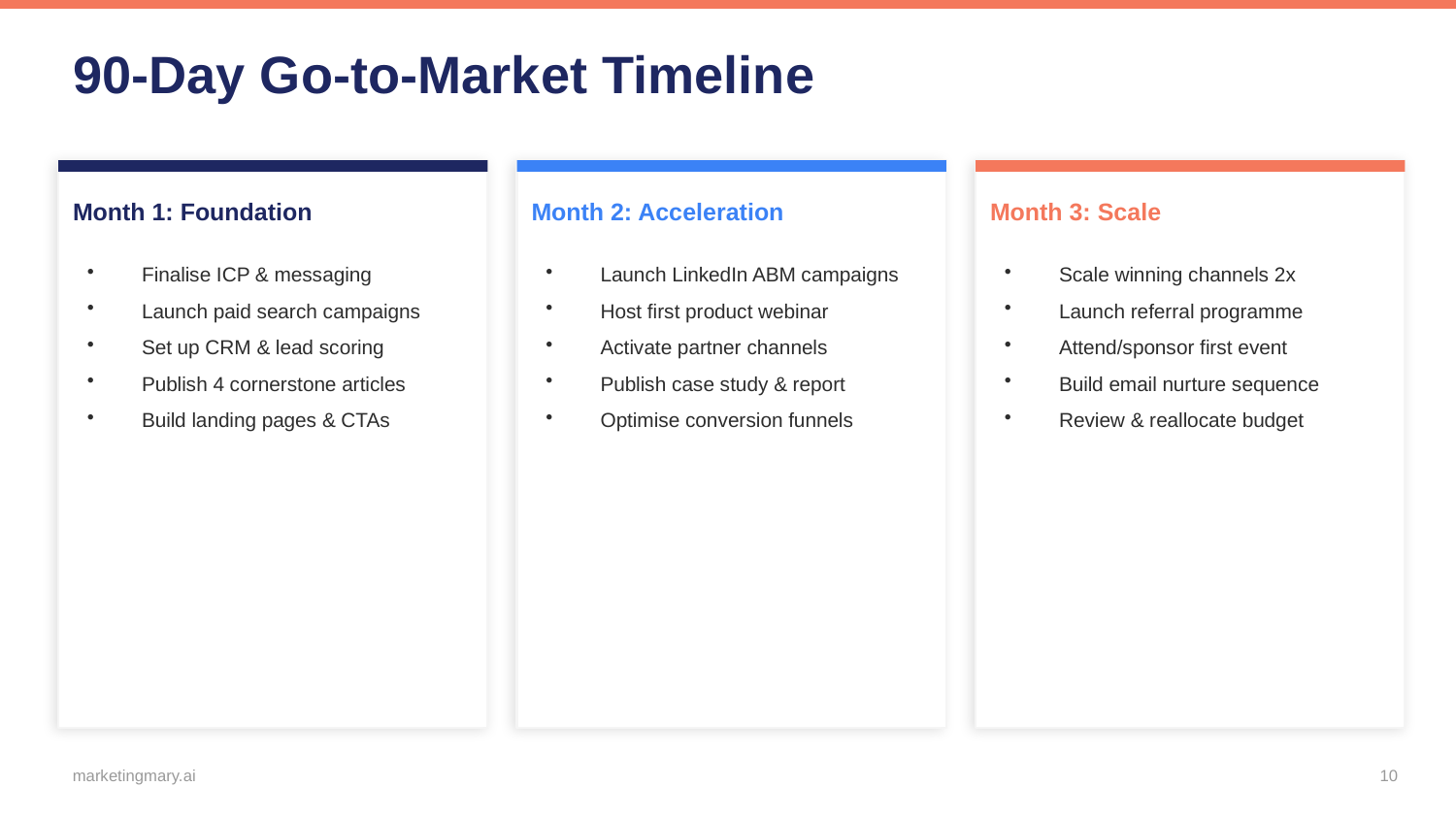

90-Day Go-to-Market Timeline

Month 1: Foundation
Month 2: Acceleration
Month 3: Scale
Finalise ICP & messaging
Launch paid search campaigns
Set up CRM & lead scoring
Publish 4 cornerstone articles
Build landing pages & CTAs
Launch LinkedIn ABM campaigns
Host first product webinar
Activate partner channels
Publish case study & report
Optimise conversion funnels
Scale winning channels 2x
Launch referral programme
Attend/sponsor first event
Build email nurture sequence
Review & reallocate budget
marketingmary.ai
10